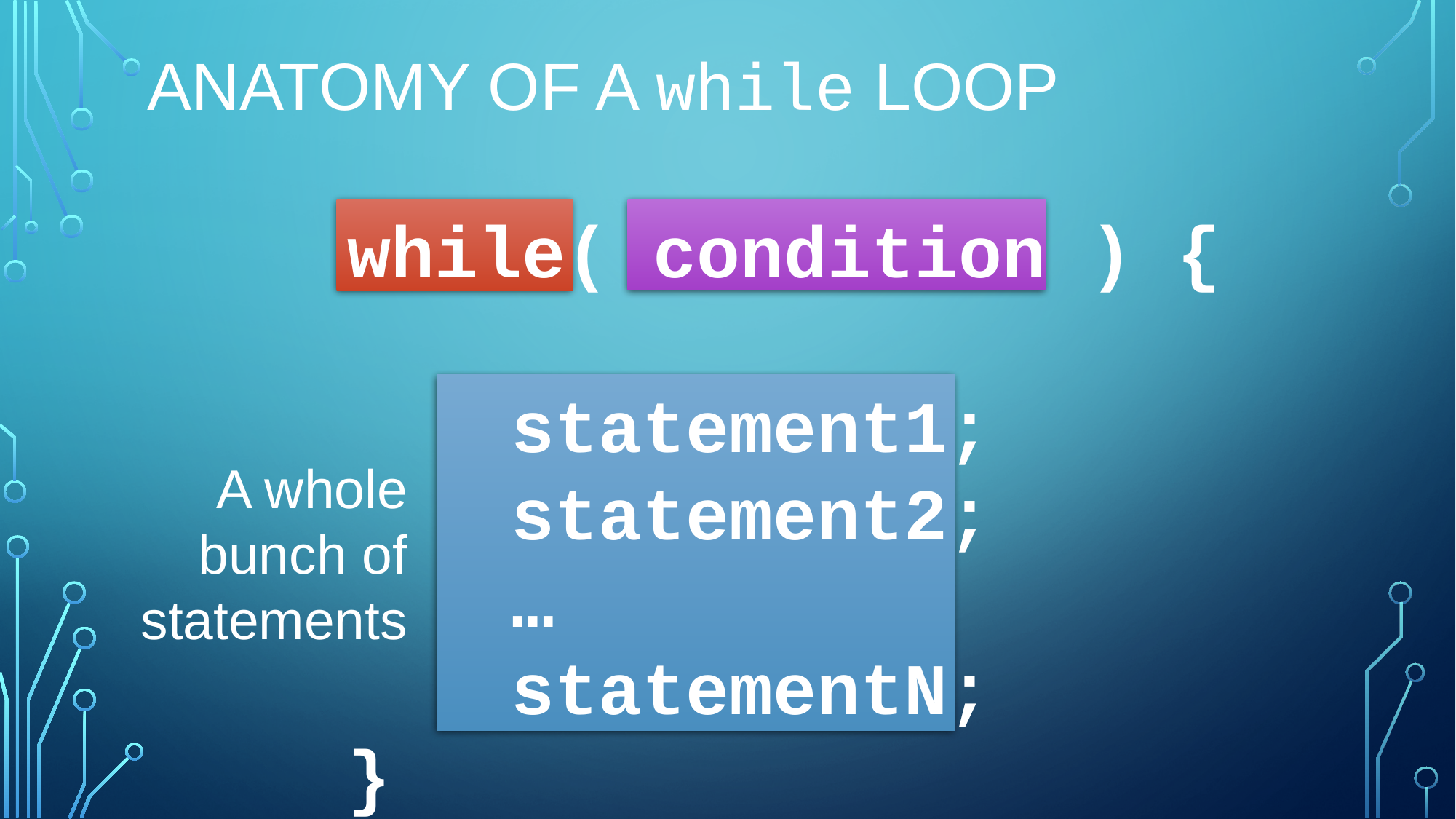

# Anatomy of a while loop

while( condition ) {

	statement1;
	statement2;
	…
	statementN;
}

A whole bunch of statements